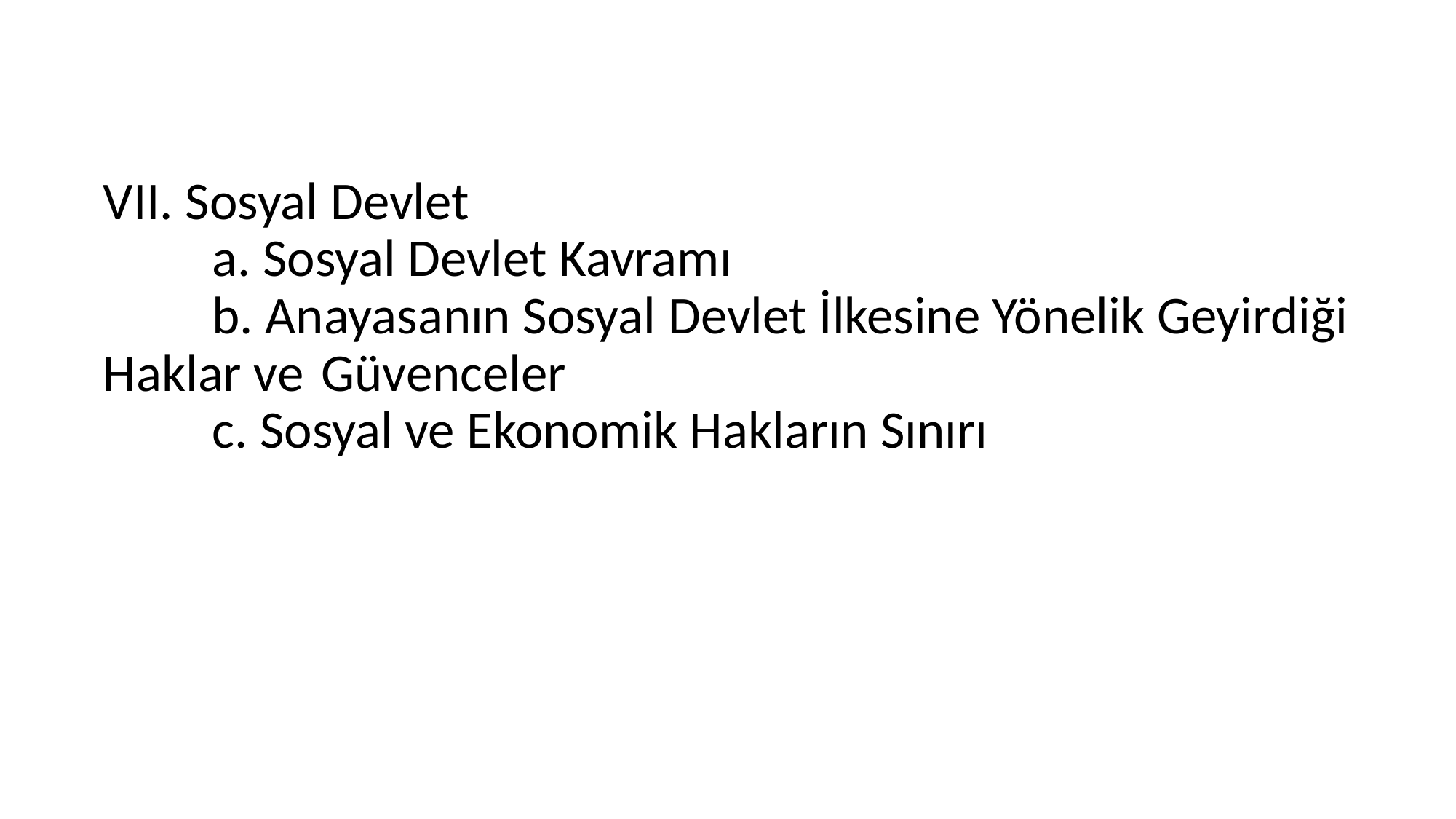

# VII. Sosyal Devlet a. Sosyal Devlet Kavramı b. Anayasanın Sosyal Devlet İlkesine Yönelik Geyirdiği 	Haklar ve 	Güvenceler c. Sosyal ve Ekonomik Hakların Sınırı